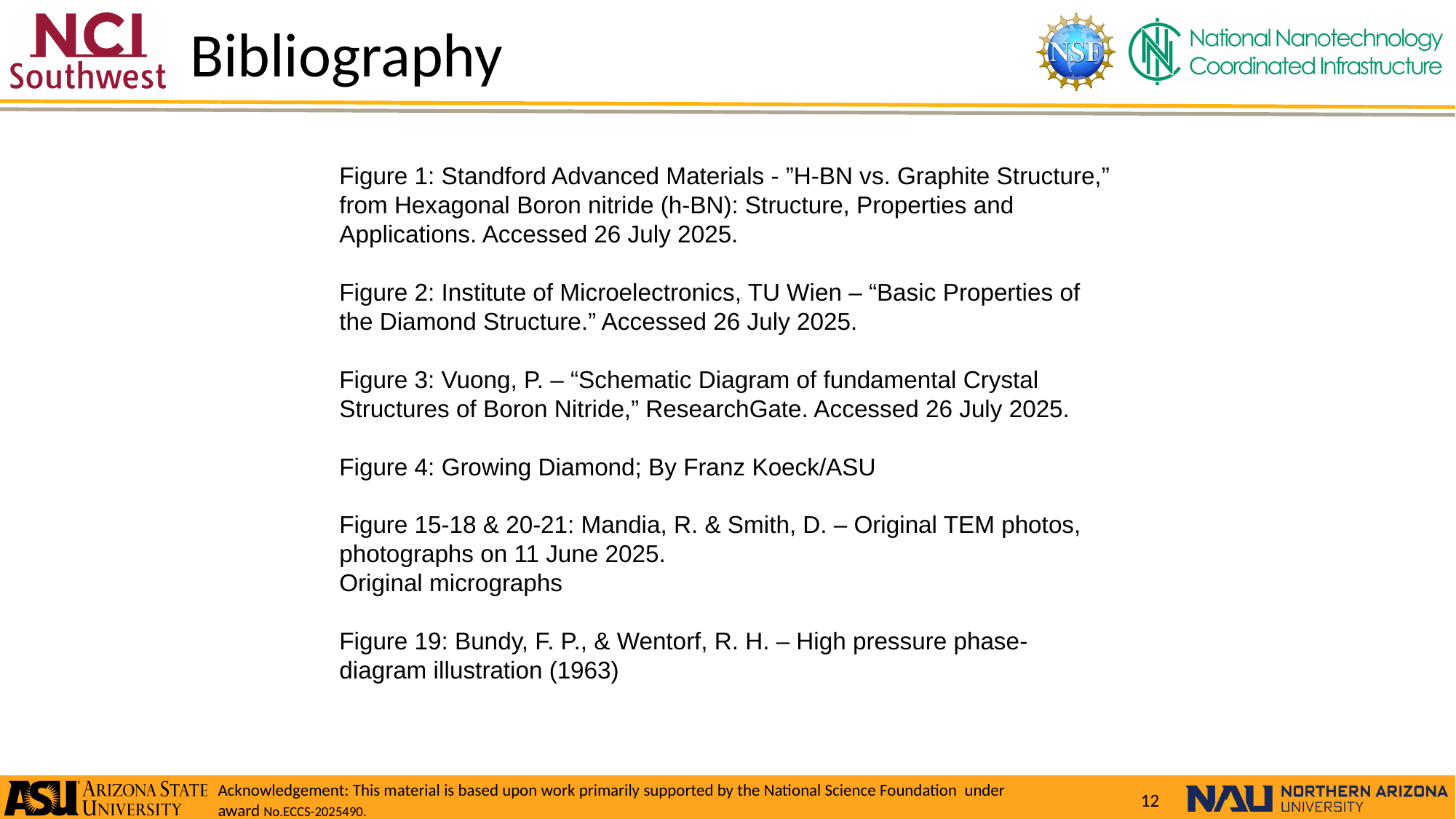

# Bibliography
Figure 1: Standford Advanced Materials - ”H-BN vs. Graphite Structure,” from Hexagonal Boron nitride (h-BN): Structure, Properties and Applications. Accessed 26 July 2025.

Figure 2: Institute of Microelectronics, TU Wien – “Basic Properties of the Diamond Structure.” Accessed 26 July 2025.

Figure 3: Vuong, P. – “Schematic Diagram of fundamental Crystal Structures of Boron Nitride,” ResearchGate. Accessed 26 July 2025.

Figure 4: Growing Diamond; By Franz Koeck/ASU

Figure 15-18 & 20-21: Mandia, R. & Smith, D. – Original TEM photos, photographs on 11 June 2025.
Original micrographs

Figure 19: Bundy, F. P., & Wentorf, R. H. – High pressure phase-diagram illustration (1963)

12
Acknowledgement: This material is based upon work primarily supported by the National Science Foundation  under award No.ECCS-2025490.